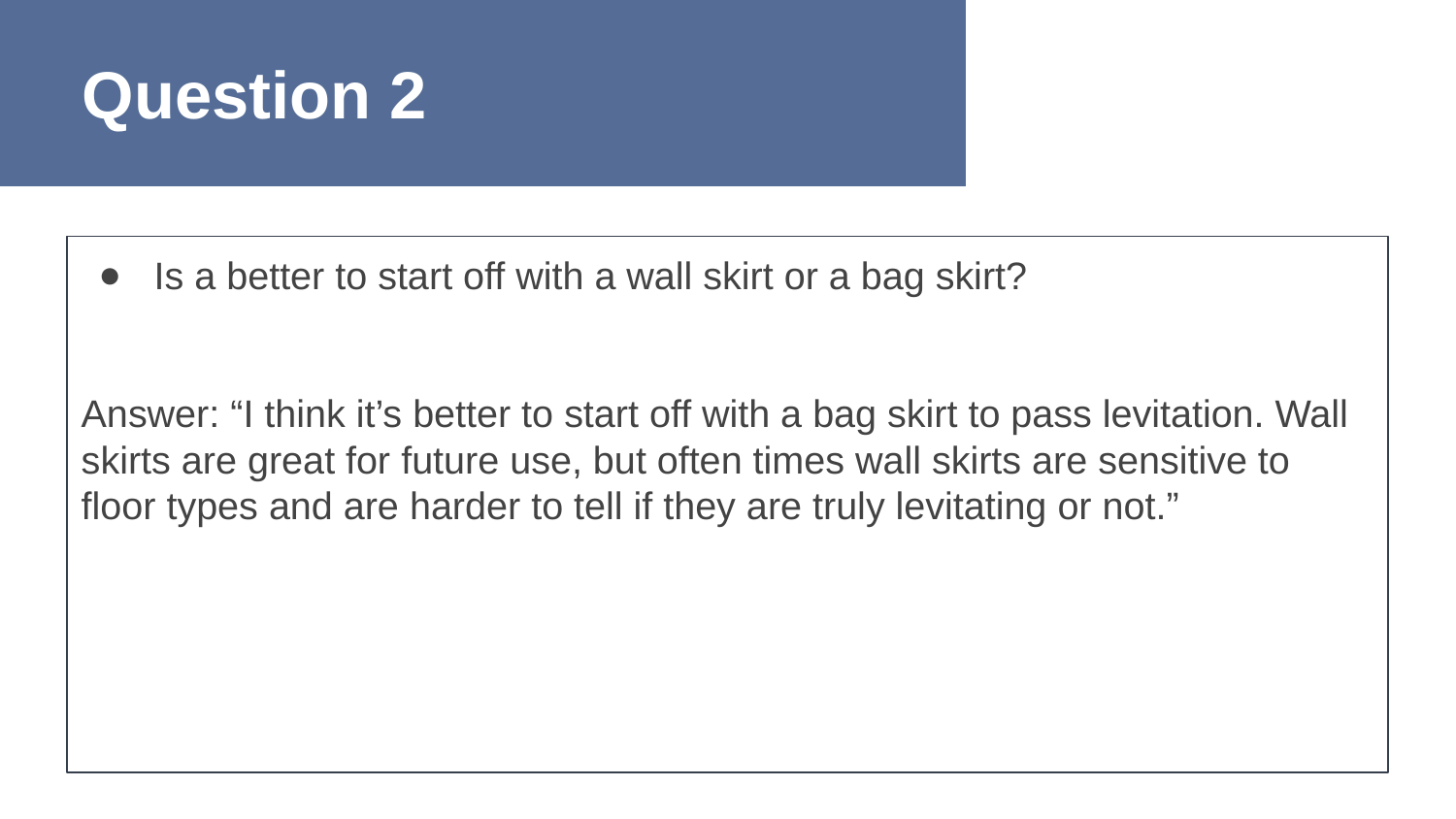

Question 2
Is a better to start off with a wall skirt or a bag skirt?

Answer: “I think it’s better to start off with a bag skirt to pass levitation. Wall skirts are great for future use, but often times wall skirts are sensitive to floor types and are harder to tell if they are truly levitating or not.”